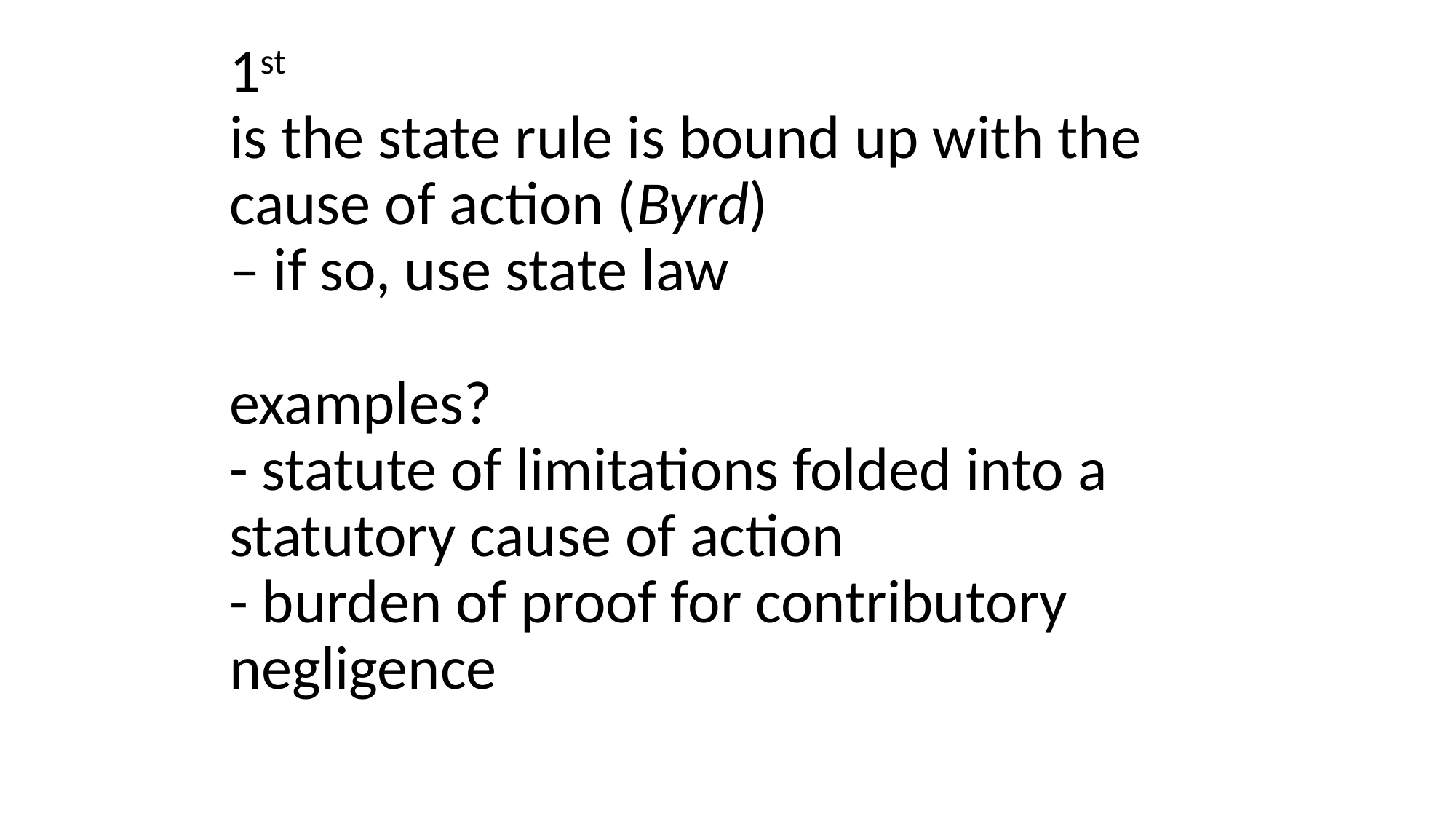

# 1st is the state rule is bound up with the cause of action (Byrd) – if so, use state law examples? - statute of limitations folded into a statutory cause of action - burden of proof for contributory negligence